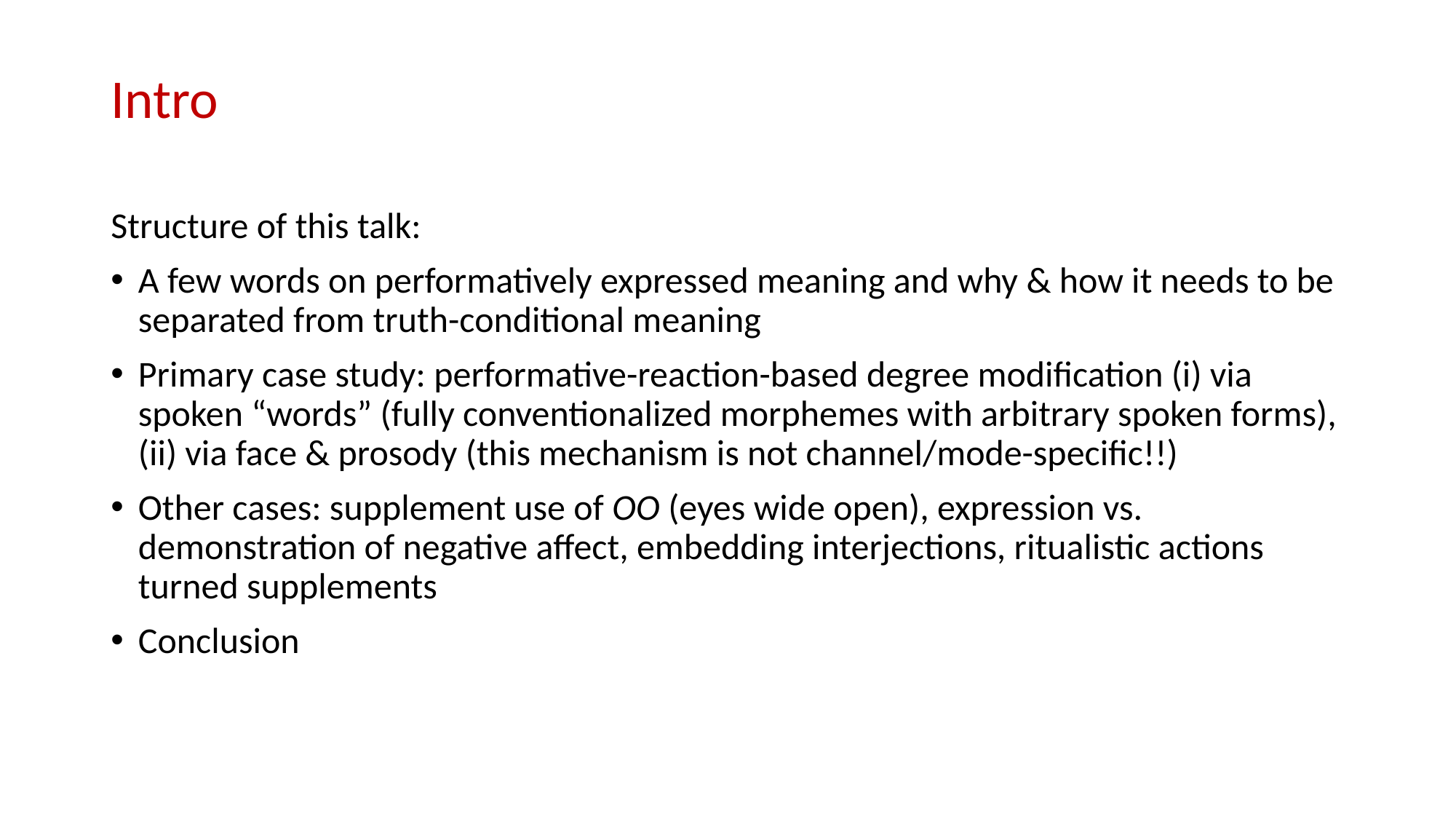

# Intro
Structure of this talk:
A few words on performatively expressed meaning and why & how it needs to be separated from truth-conditional meaning
Primary case study: performative-reaction-based degree modification (i) via spoken “words” (fully conventionalized morphemes with arbitrary spoken forms), (ii) via face & prosody (this mechanism is not channel/mode-specific!!)
Other cases: supplement use of OO (eyes wide open), expression vs. demonstration of negative affect, embedding interjections, ritualistic actions turned supplements
Conclusion